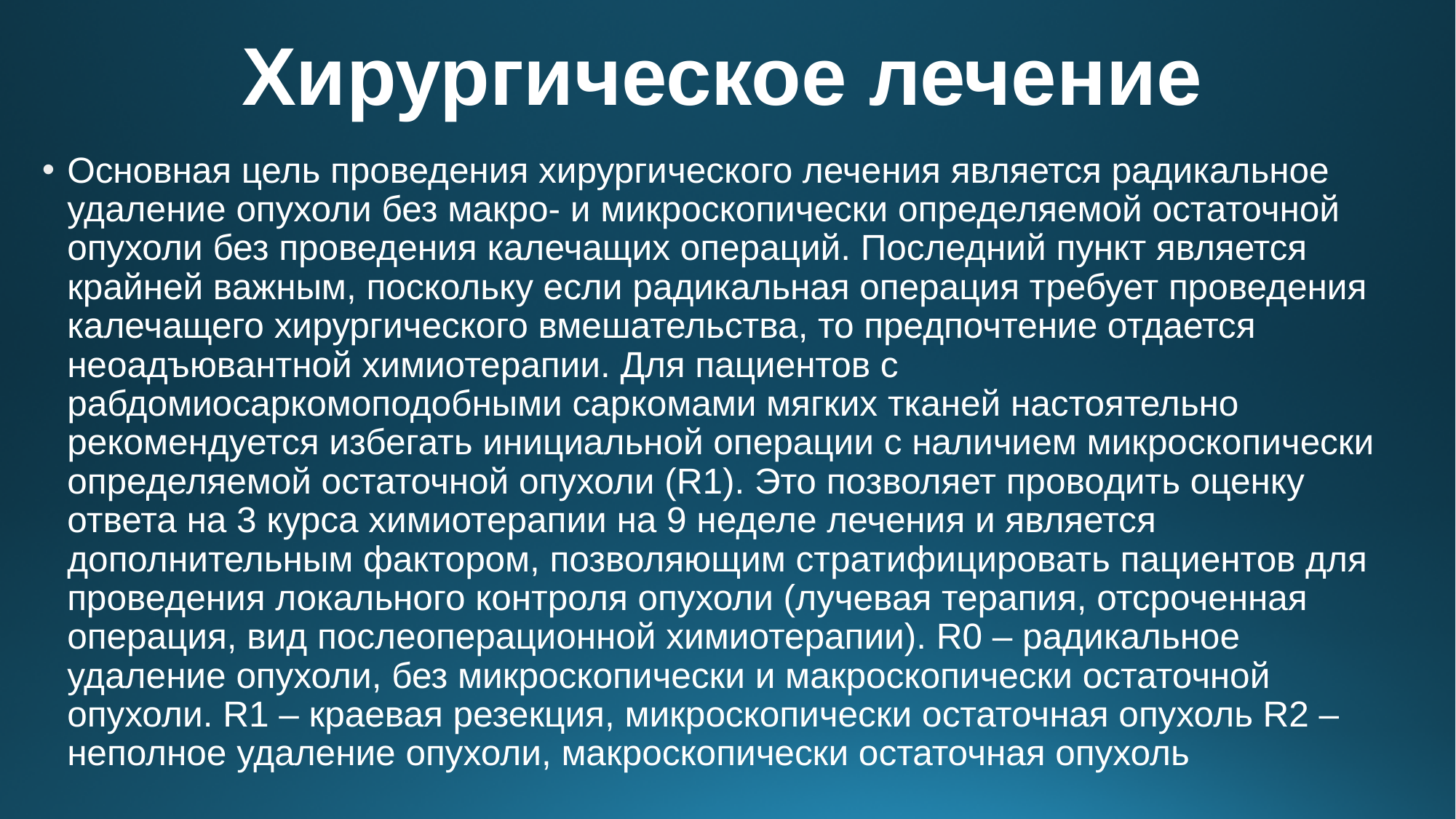

# Хирургическое лечение
Основная цель проведения хирургического лечения является радикальное удаление опухоли без макро- и микроскопически определяемой остаточной опухоли без проведения калечащих операций. Последний пункт является крайней важным, поскольку если радикальная операция требует проведения калечащего хирургического вмешательства, то предпочтение отдается неоадъювантной химиотерапии. Для пациентов с рабдомиосаркомоподобными саркомами мягких тканей настоятельно рекомендуется избегать инициальной операции с наличием микроскопически определяемой остаточной опухоли (R1). Это позволяет проводить оценку ответа на 3 курса химиотерапии на 9 неделе лечения и является дополнительным фактором, позволяющим стратифицировать пациентов для проведения локального контроля опухоли (лучевая терапия, отсроченная операция, вид послеоперационной химиотерапии). R0 – радикальное удаление опухоли, без микроскопически и макроскопически остаточной опухоли. R1 – краевая резекция, микроскопически остаточная опухоль R2 – неполное удаление опухоли, макроскопически остаточная опухоль